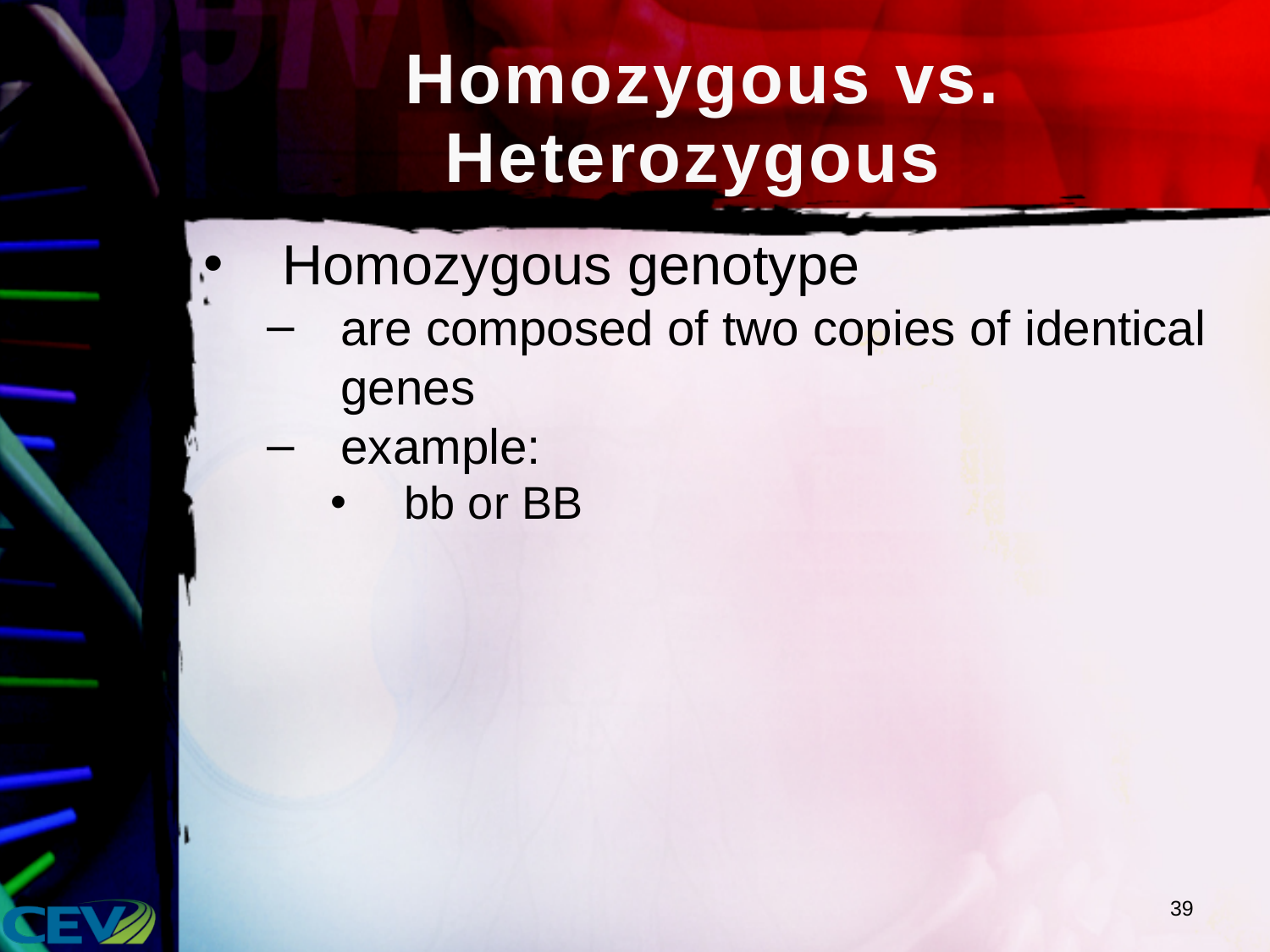

# Homozygous vs. Heterozygous
Homozygous genotype
are composed of two copies of identical genes
example:
bb or BB
39